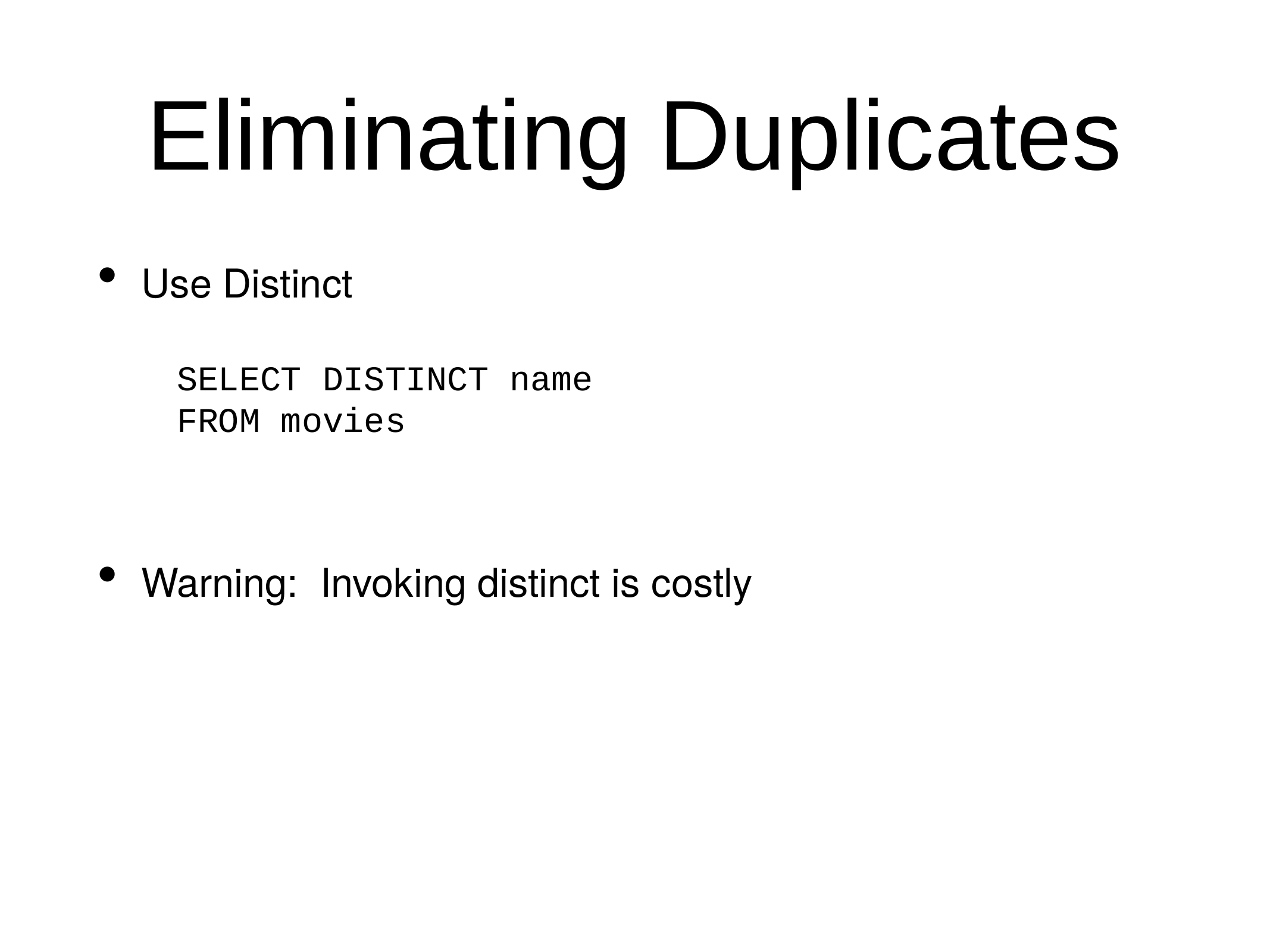

# Eliminating Duplicates
Use Distinct

Warning:  Invoking distinct is costly
SELECT DISTINCT name
FROM movies